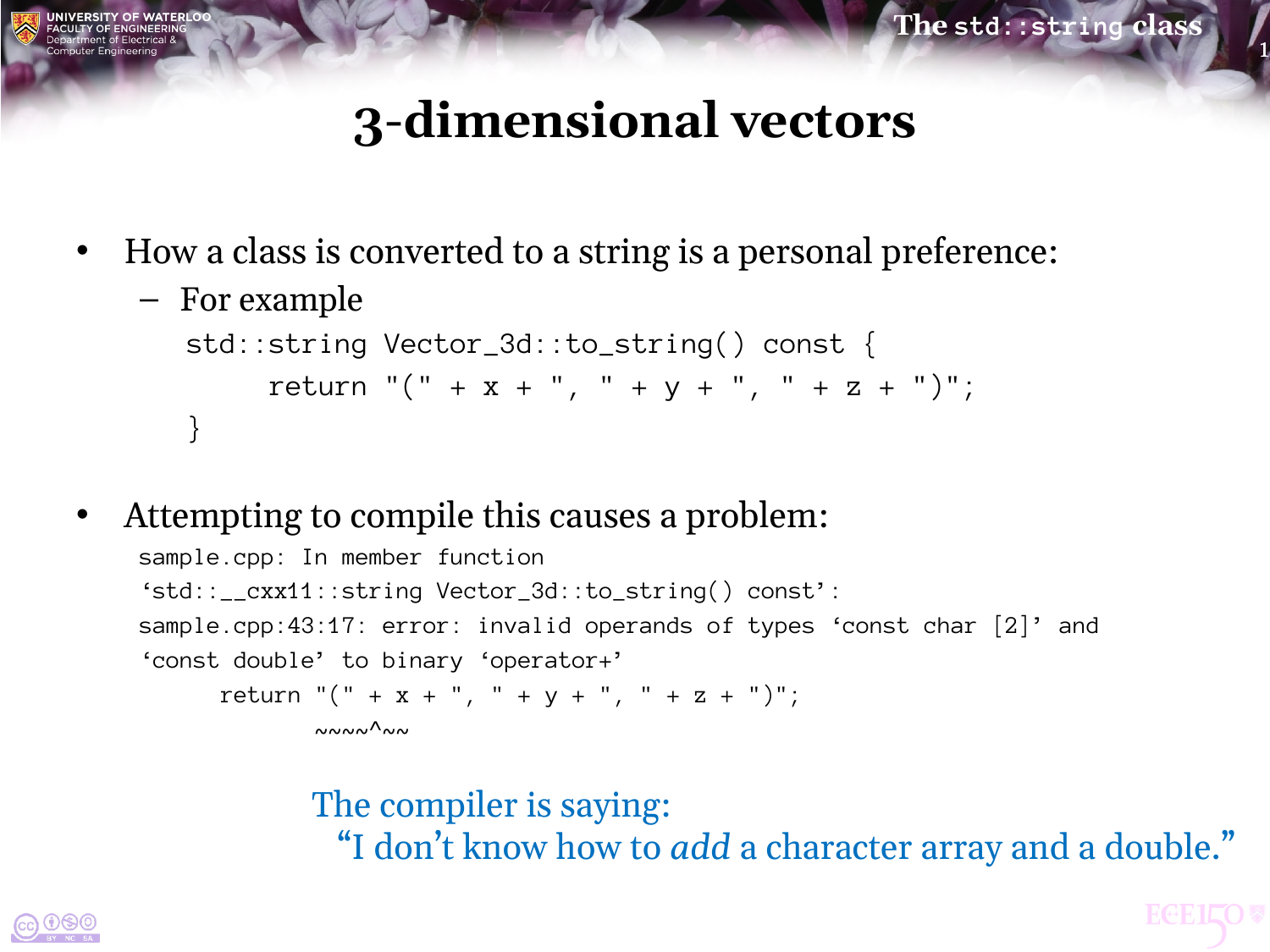

# 3-dimensional vectors
How a class is converted to a string is a personal preference:
For example
std::string Vector_3d::to_string() const {
     return "(" + x + ", " + y + ", " + z + ")";
}

Attempting to compile this causes a problem:
sample.cpp: In member function
‘std::__cxx11::string Vector_3d::to_string() const’:
sample.cpp:43:17: error: invalid operands of types ‘const char [2]’ and
‘const double’ to binary ‘operator+’
      return "(" + x + ", " + y + ", " + z + ")";
             ~~~~^~~
The compiler is saying:
   “I don’t know how to add a character array and a double.”